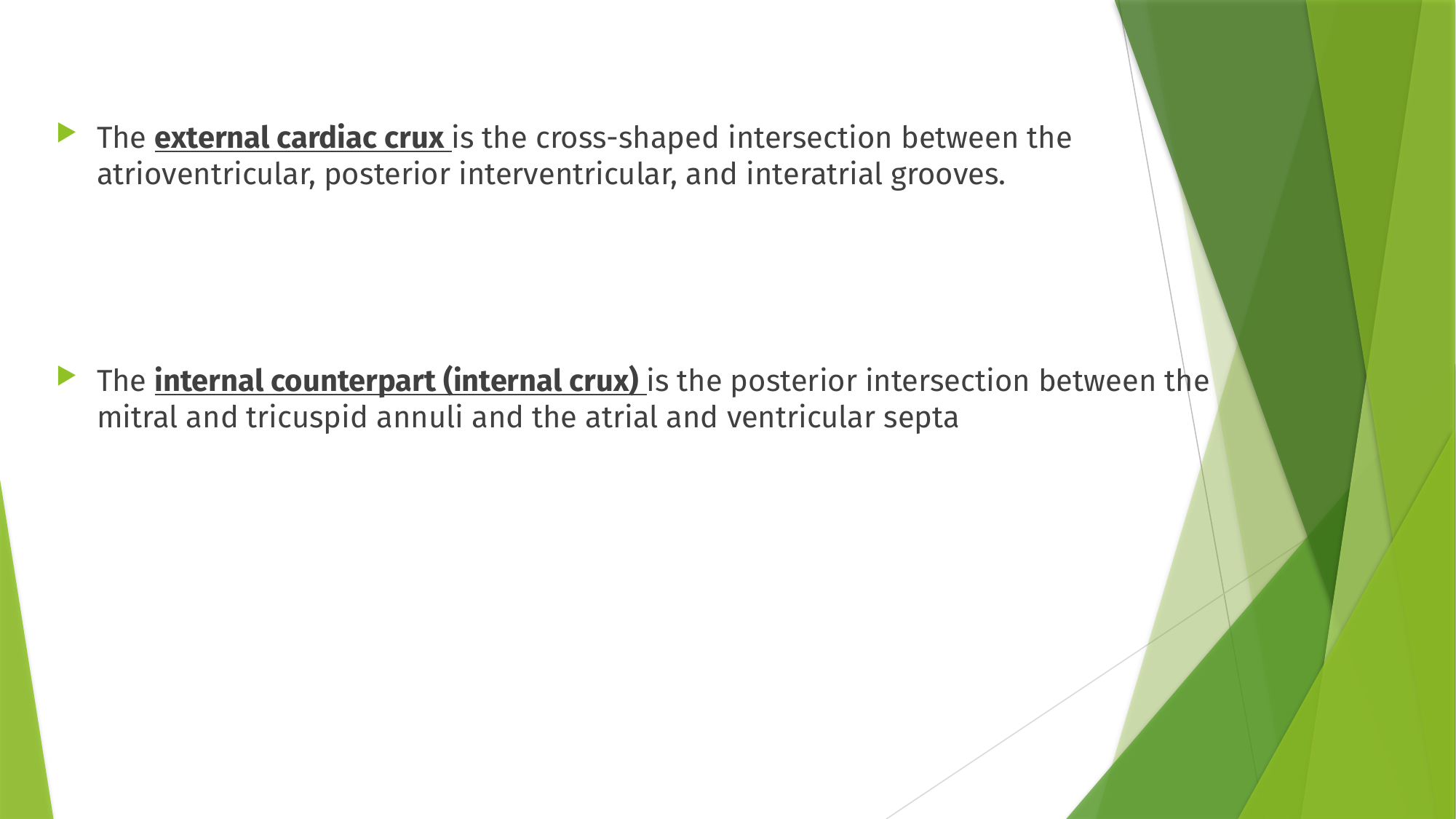

The external cardiac crux is the cross-shaped intersection between the atrioventricular, posterior interventricular, and interatrial grooves.

The internal counterpart (internal crux) is the posterior intersection between the mitral and tricuspid annuli and the atrial and ventricular septa